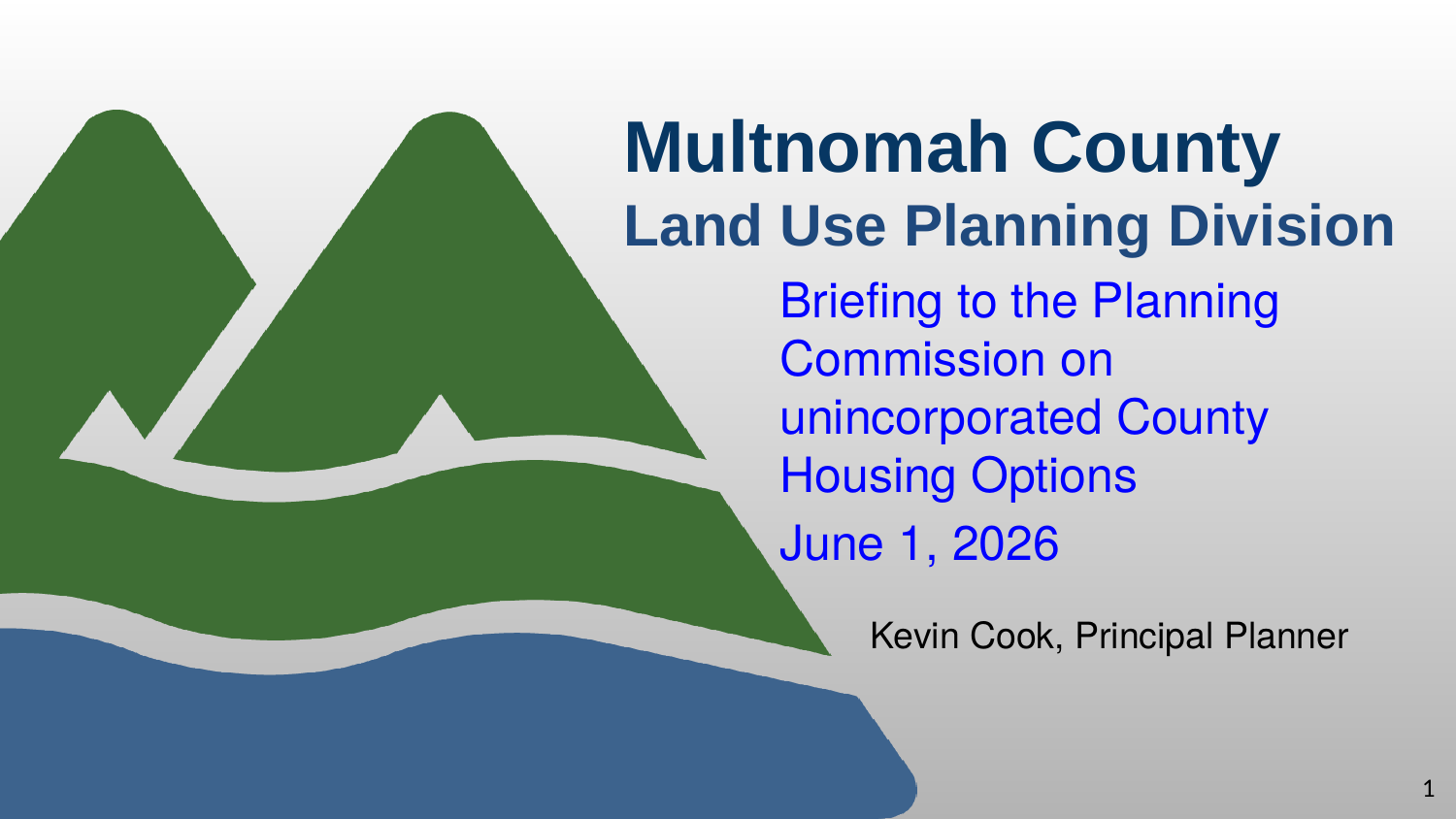

# Multnomah County Land Use Planning Division
Briefing to the Planning Commission on unincorporated County Housing Options
June 1, 2026
Kevin Cook, Principal Planner

1